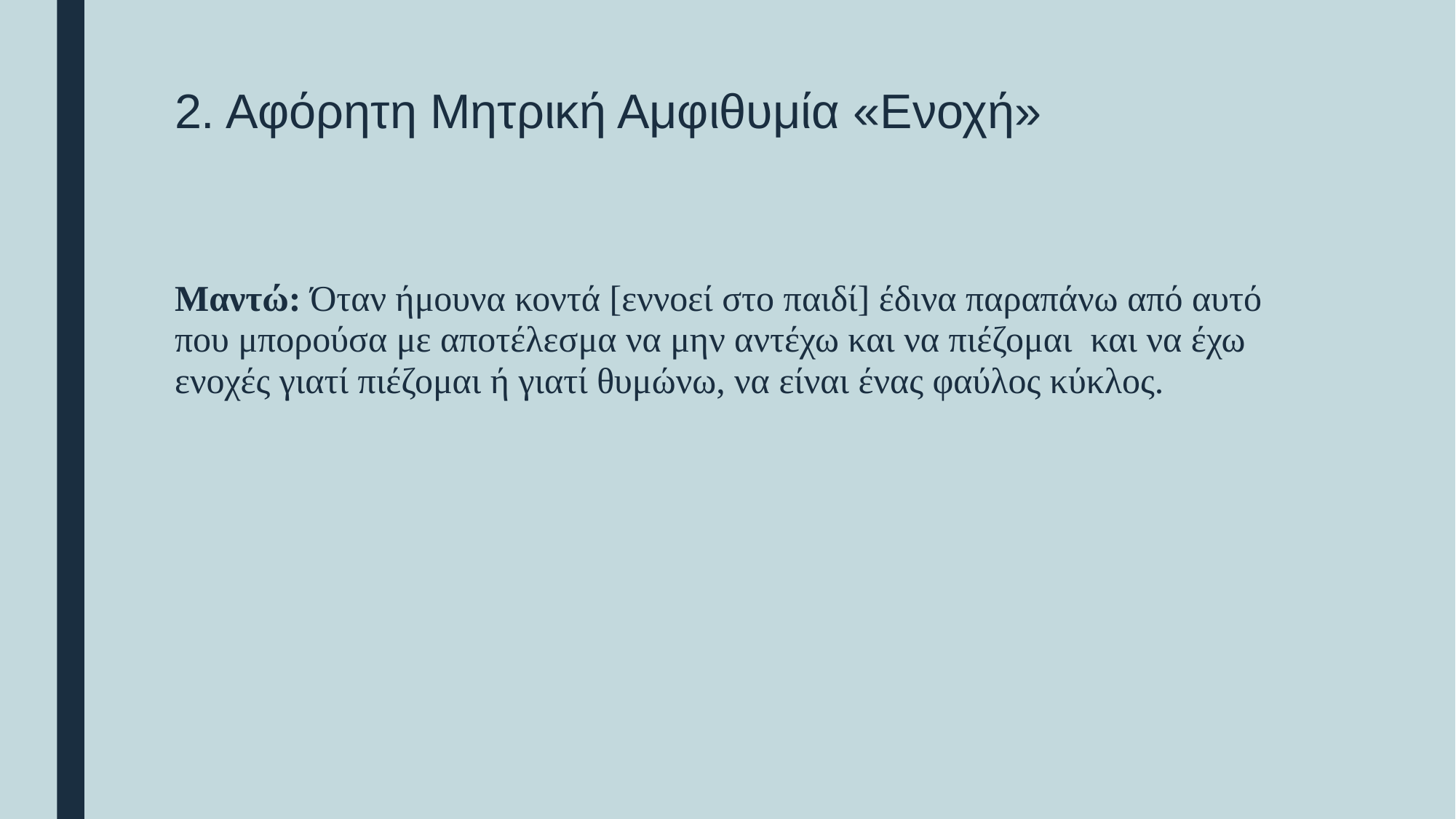

# 2. Αφόρητη Μητρική Αμφιθυμία «Ενοχή»
Μαντώ: Όταν ήμουνα κοντά [εννοεί στο παιδί] έδινα παραπάνω από αυτό που μπορούσα με αποτέλεσμα να μην αντέχω και να πιέζομαι  και να έχω ενοχές γιατί πιέζομαι ή γιατί θυμώνω, να είναι ένας φαύλος κύκλος.